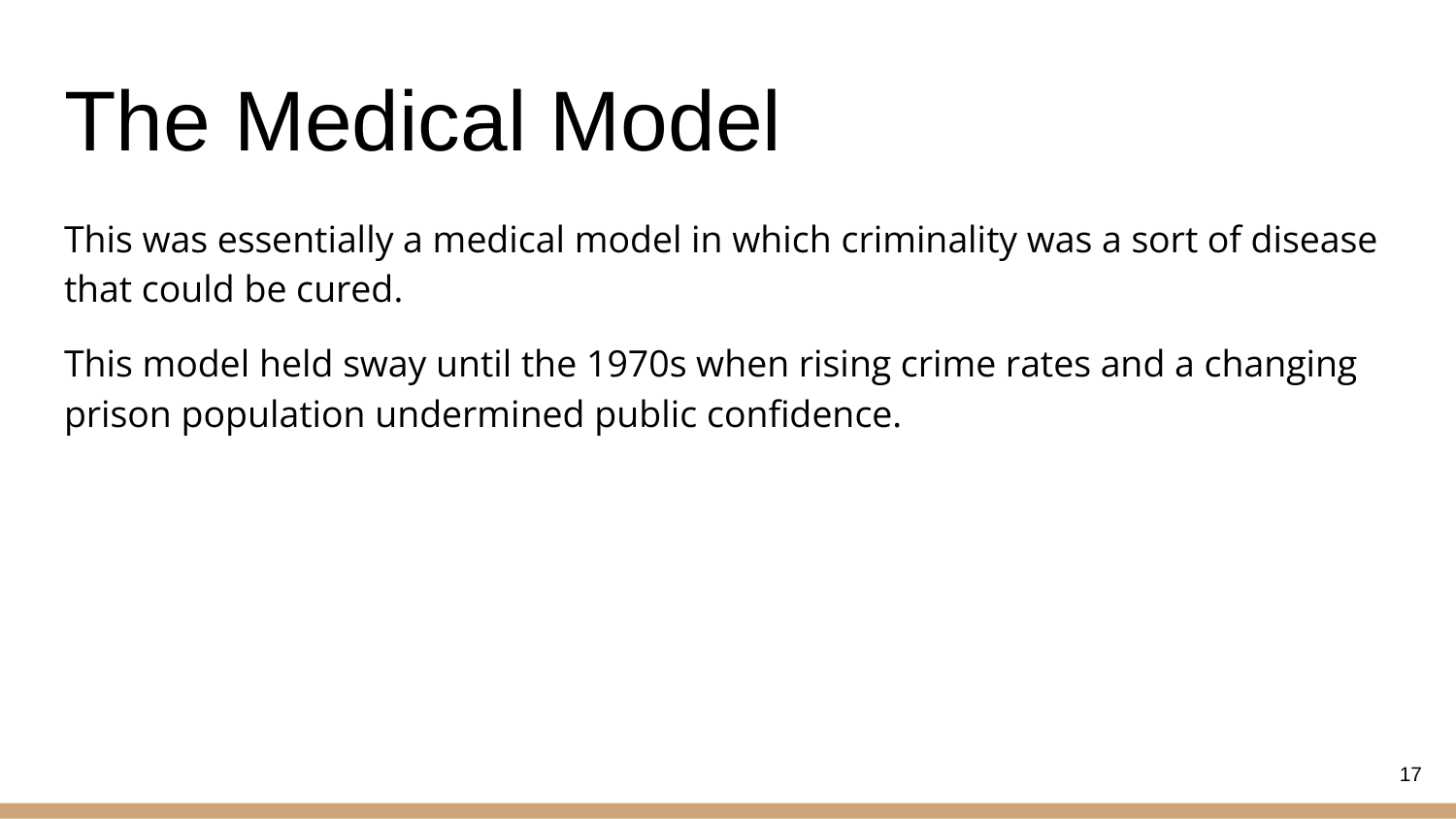

# The Medical Model
This was essentially a medical model in which criminality was a sort of disease that could be cured.
This model held sway until the 1970s when rising crime rates and a changing prison population undermined public confidence.
17